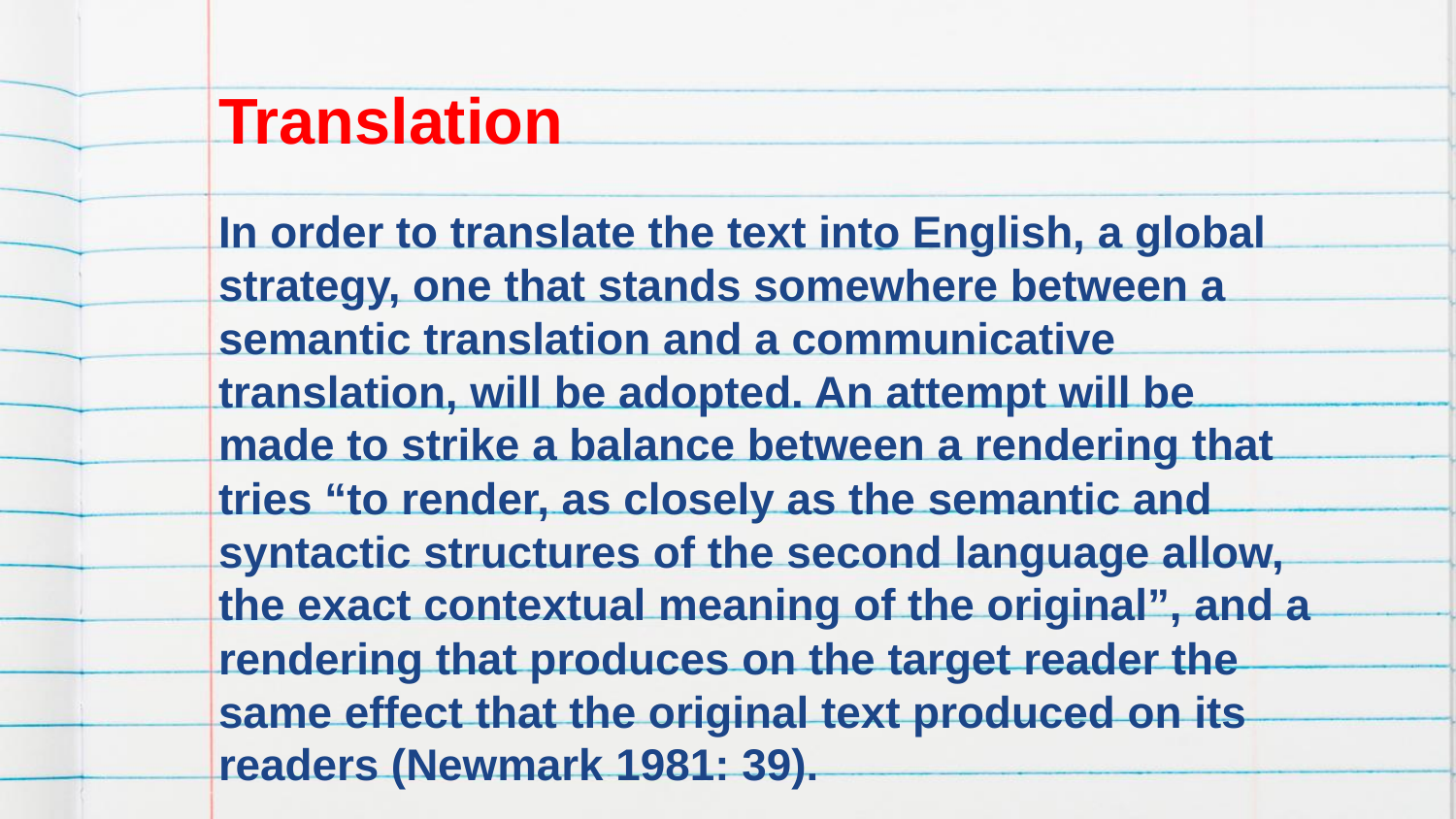

# Translation
In order to translate the text into English, a global strategy, one that stands somewhere between a semantic translation and a communicative translation, will be adopted. An attempt will be made to strike a balance between a rendering that tries “to render, as closely as the semantic and syntactic structures of the second language allow, the exact contextual meaning of the original”, and a rendering that produces on the target reader the same effect that the original text produced on its readers (Newmark 1981: 39).